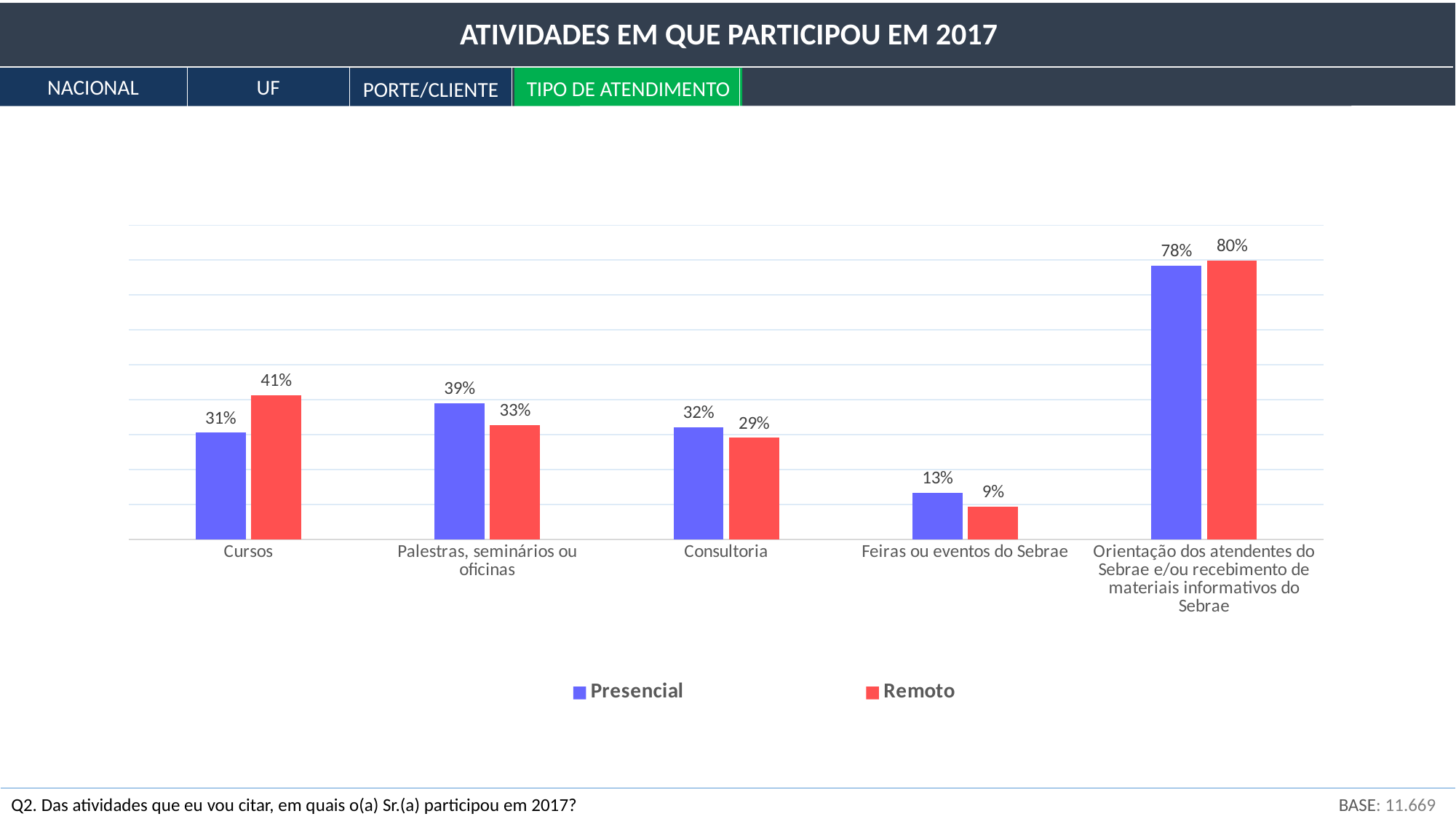

ATIVIDADES EM QUE PARTICIPOU EM 2017
NACIONAL
UF
TIPO DE ATENDIMENTO
PORTE/CLIENTE

### Chart

| Category | Presencial | Remoto |
|---|---|---|
| Cursos | 0.30595781684943146 | 0.41301106443405716 |
| Palestras, seminários ou oficinas | 0.38989550920116295 | 0.3274017404269859 |
| Consultoria | 0.3220120784121978 | 0.2916317205613269 |
| Feiras ou eventos do Sebrae | 0.13398047586406447 | 0.0943803704213206 |
| Orientação dos atendentes do Sebrae e/ou recebimento de materiais informativos do Sebrae | 0.784578439276038 | 0.7988391236626181 |
BASE: 11.669
Q2. Das atividades que eu vou citar, em quais o(a) Sr.(a) participou em 2017?